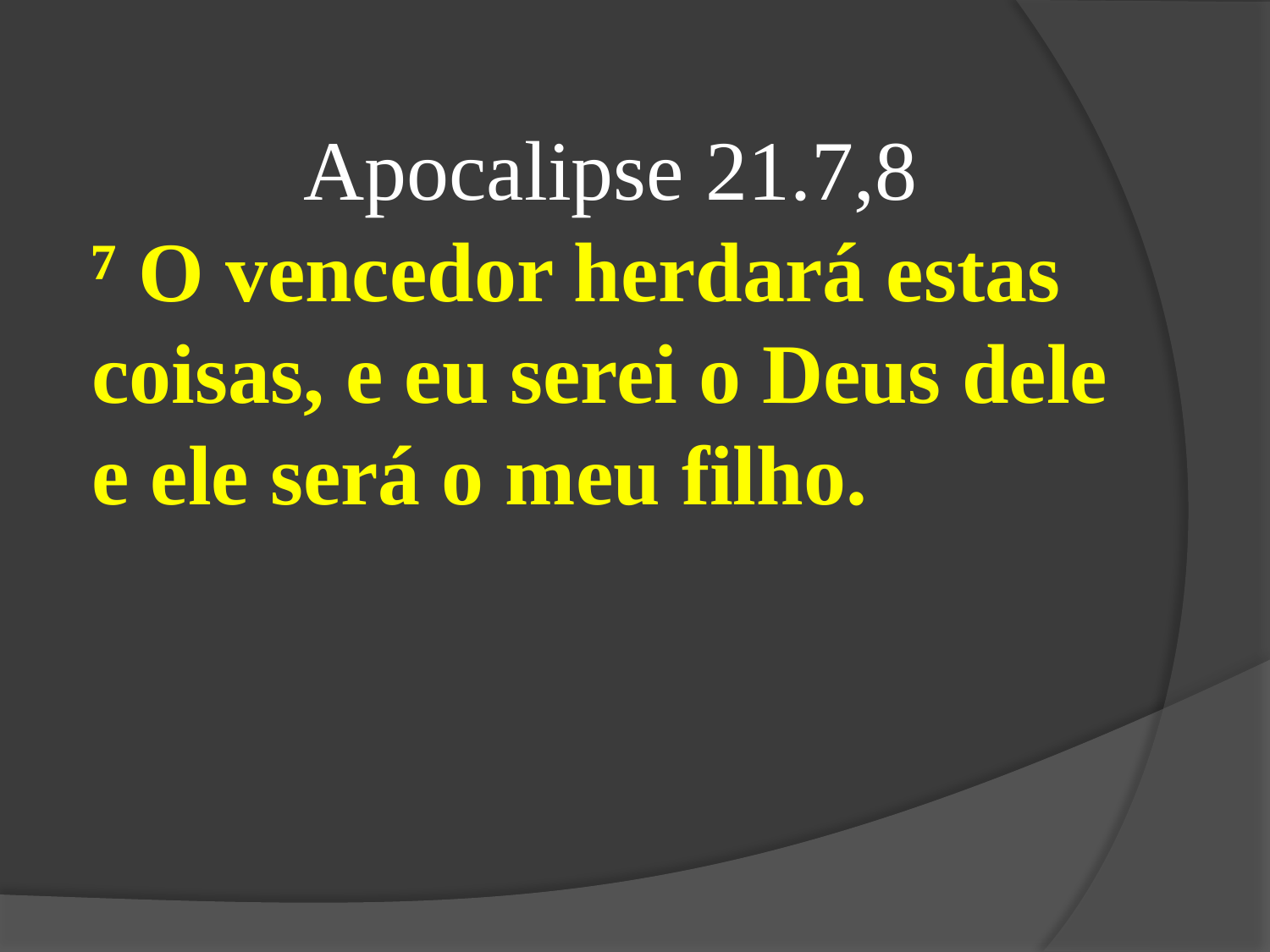

Apocalipse 21.7,8
⁷ O vencedor herdará estas coisas, e eu serei o Deus dele
e ele será o meu filho.